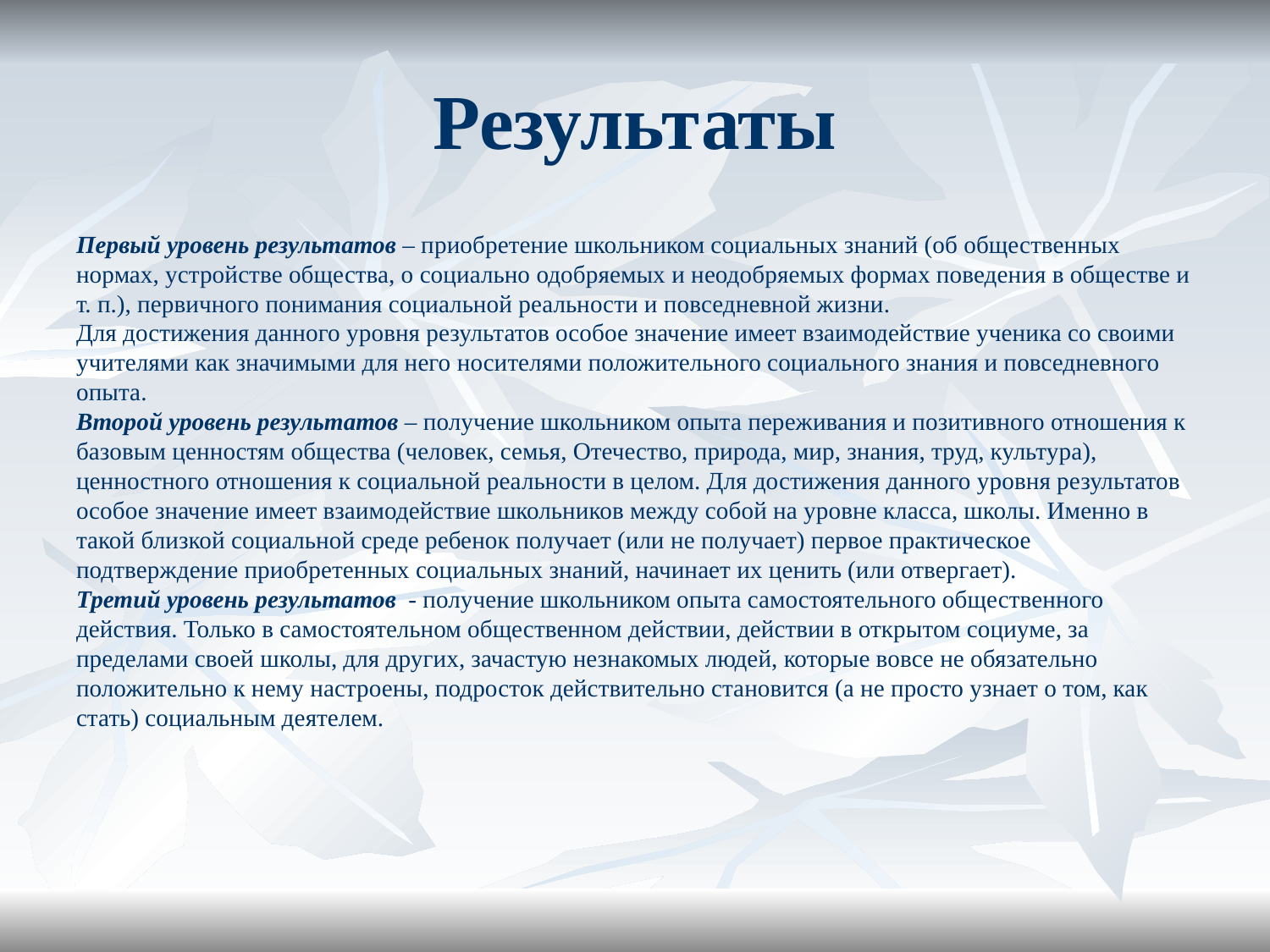

# Результаты
Первый уровень результатов – приобретение школьником социальных знаний (об общественных нормах, устройстве общества, о социально одобряемых и неодобряемых формах поведения в обществе и т. п.), первичного понимания социальной реальности и повседневной жизни.
Для достижения данного уровня результатов особое значение имеет взаимодействие ученика со своими учителями как значимыми для него носителями положительного социального знания и повседневного опыта.
Второй уровень результатов – получение школьником опыта переживания и позитивного отношения к базовым ценностям общества (человек, семья, Отечество, природа, мир, знания, труд, культура), ценностного отношения к социальной реальности в целом. Для достижения данного уровня результатов особое значение имеет взаимодействие школьников между собой на уровне класса, школы. Именно в такой близкой социальной среде ребенок получает (или не получает) первое практическое подтверждение приобретенных социальных знаний, начинает их ценить (или отвергает).
Третий уровень результатов  - получение школьником опыта самостоятельного общественного действия. Только в самостоятельном общественном действии, действии в открытом социуме, за пределами своей школы, для других, зачастую незнакомых людей, которые вовсе не обязательно положительно к нему настроены, подросток действительно становится (а не просто узнает о том, как стать) социальным деятелем.